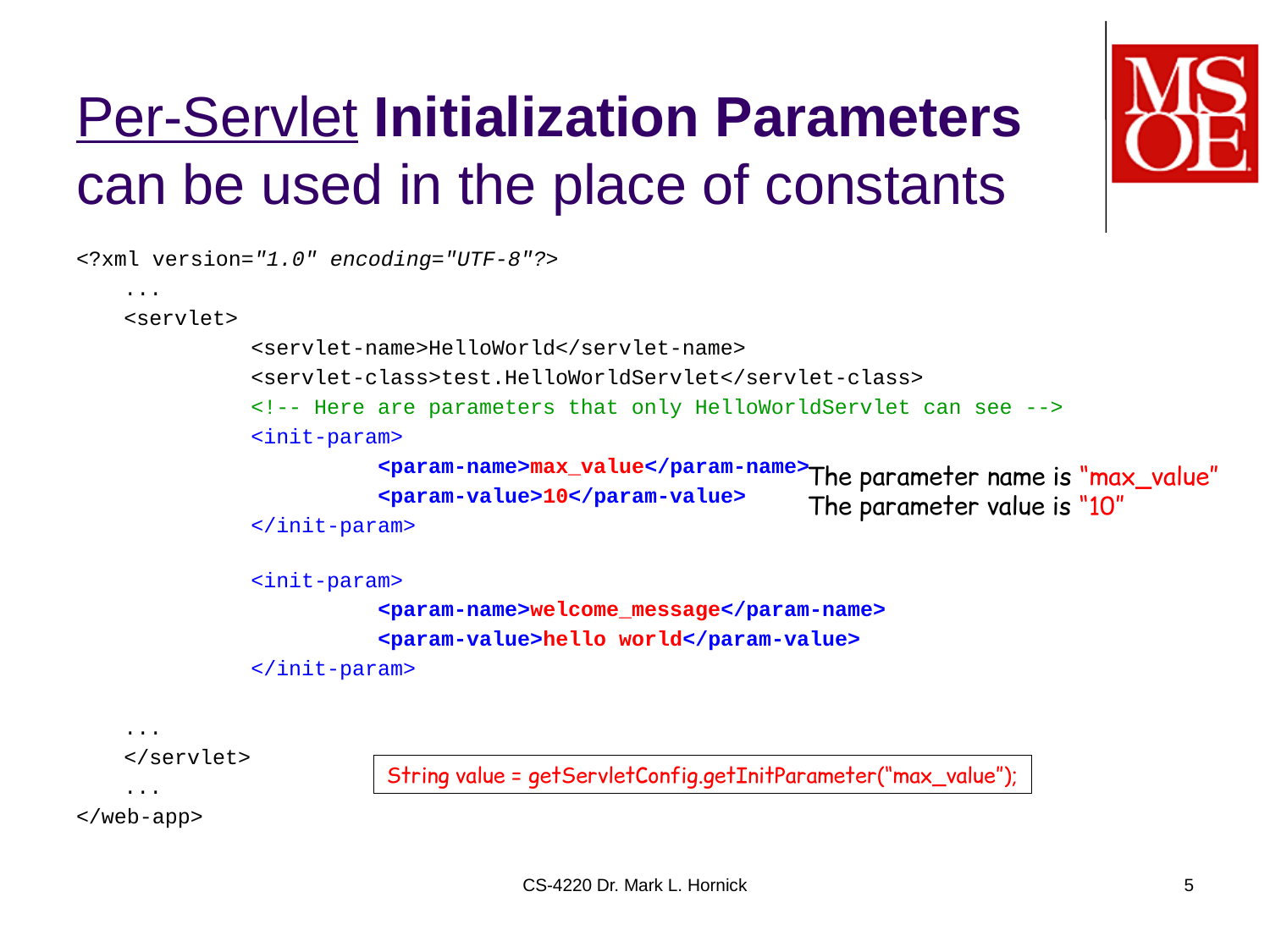

# Per-Servlet Initialization Parameters can be used in the place of constants
<?xml version="1.0" encoding="UTF-8"?>
	...
	<servlet>
		<servlet-name>HelloWorld</servlet-name>
		<servlet-class>test.HelloWorldServlet</servlet-class>
		<!-- Here are parameters that only HelloWorldServlet can see -->
		<init-param>
			<param-name>max_value</param-name>
			<param-value>10</param-value>
		</init-param>
		<init-param>
			<param-name>welcome_message</param-name>
			<param-value>hello world</param-value>
		</init-param>

	...
	</servlet>
	...
</web-app>
The parameter name is “max_value”
The parameter value is “10”
String value = getServletConfig.getInitParameter(“max_value”);
CS-4220 Dr. Mark L. Hornick
5